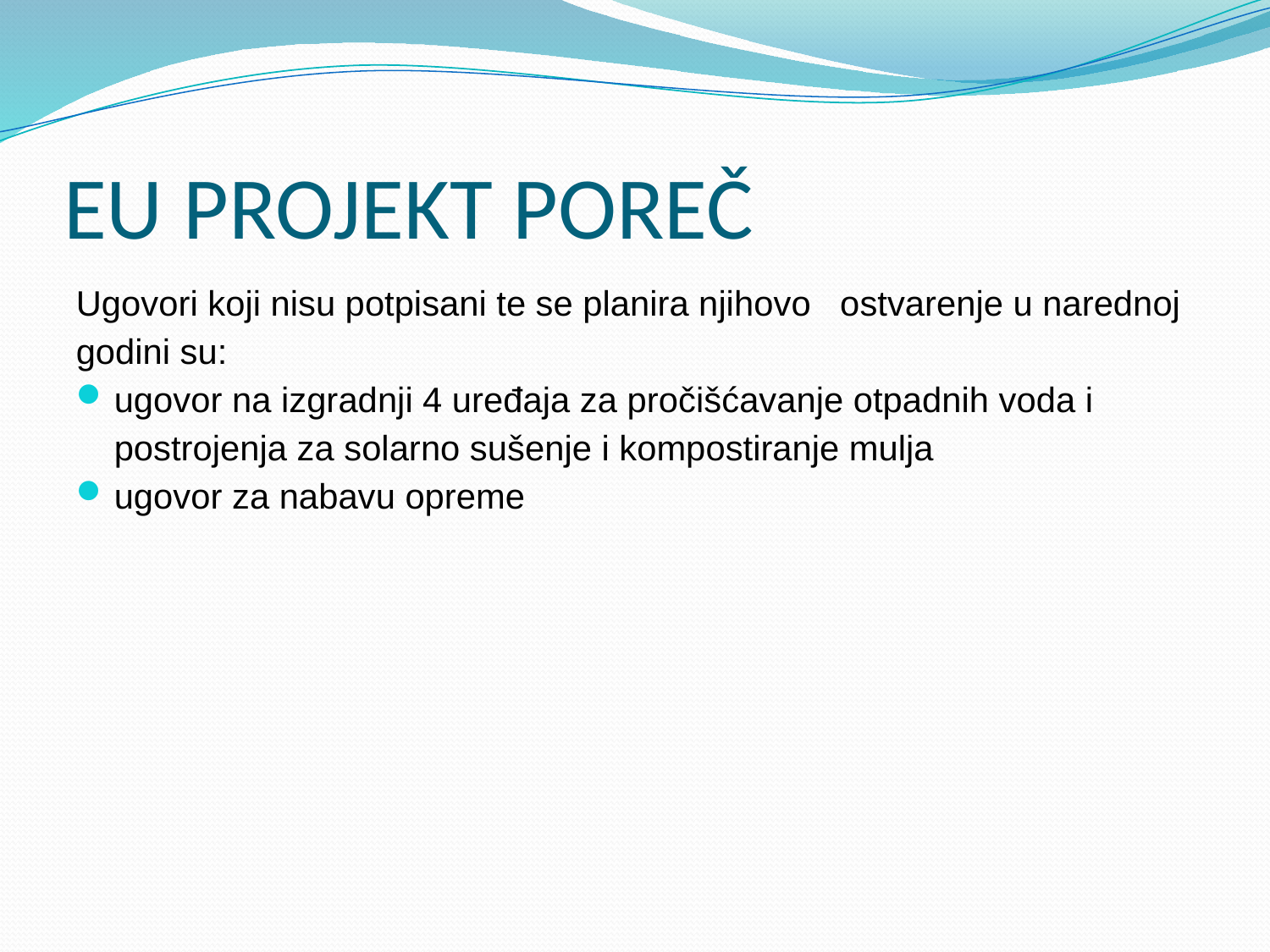

# EU PROJEKT POREČ
Ugovori koji nisu potpisani te se planira njihovo   ostvarenje u narednoj godini su:
ugovor na izgradnji 4 uređaja za pročišćavanje otpadnih voda i postrojenja za solarno sušenje i kompostiranje mulja
ugovor za nabavu opreme